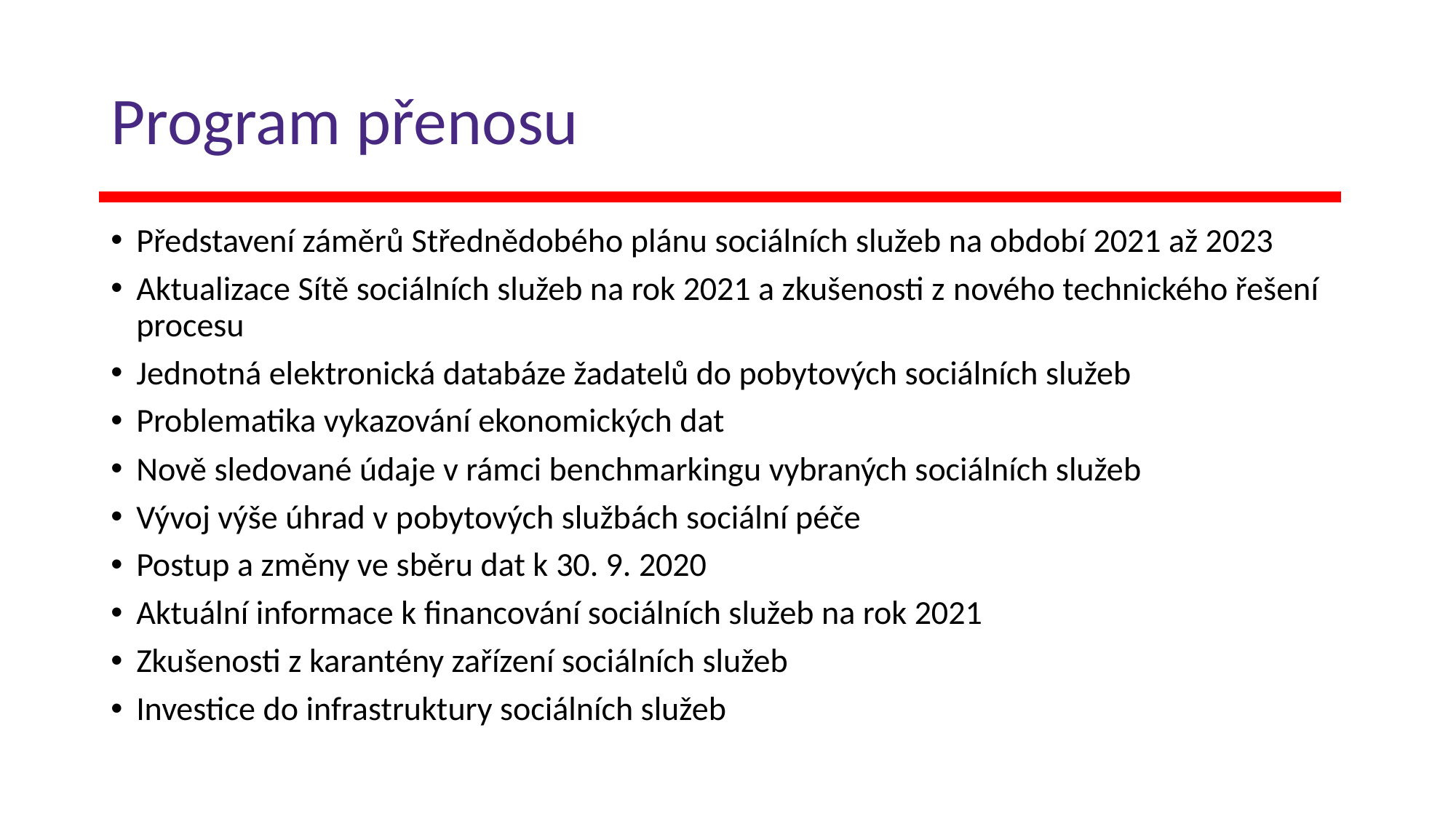

# Program přenosu

Představení záměrů Střednědobého plánu sociálních služeb na období 2021 až 2023
Aktualizace Sítě sociálních služeb na rok 2021 a zkušenosti z nového technického řešení procesu
Jednotná elektronická databáze žadatelů do pobytových sociálních služeb
Problematika vykazování ekonomických dat
Nově sledované údaje v rámci benchmarkingu vybraných sociálních služeb
Vývoj výše úhrad v pobytových službách sociální péče
Postup a změny ve sběru dat k 30. 9. 2020
Aktuální informace k financování sociálních služeb na rok 2021
Zkušenosti z karantény zařízení sociálních služeb
Investice do infrastruktury sociálních služeb